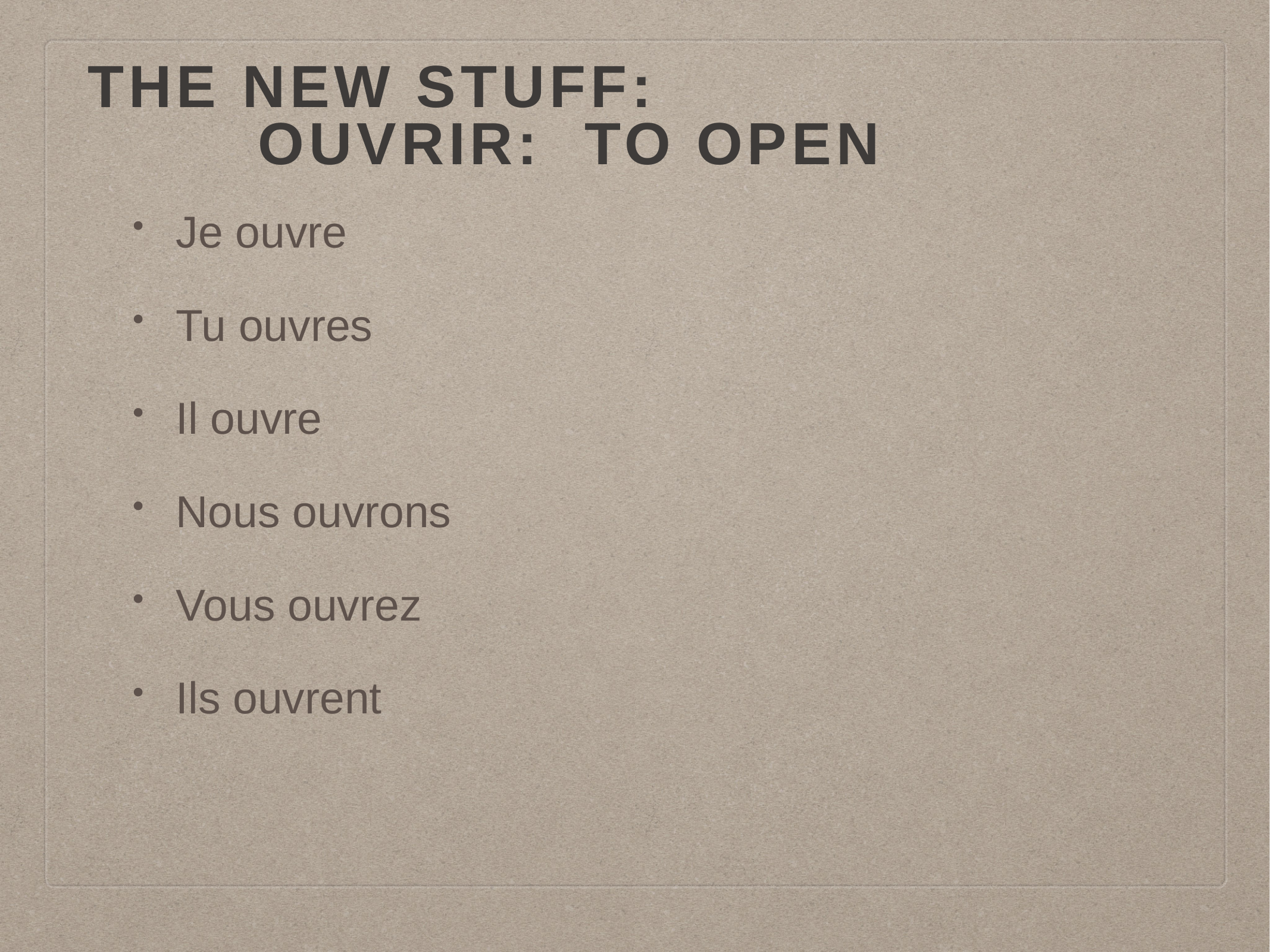

# The new stuff:
        Ouvrir:  to open
Je ouvre
Tu ouvres
Il ouvre
Nous ouvrons
Vous ouvrez
Ils ouvrent